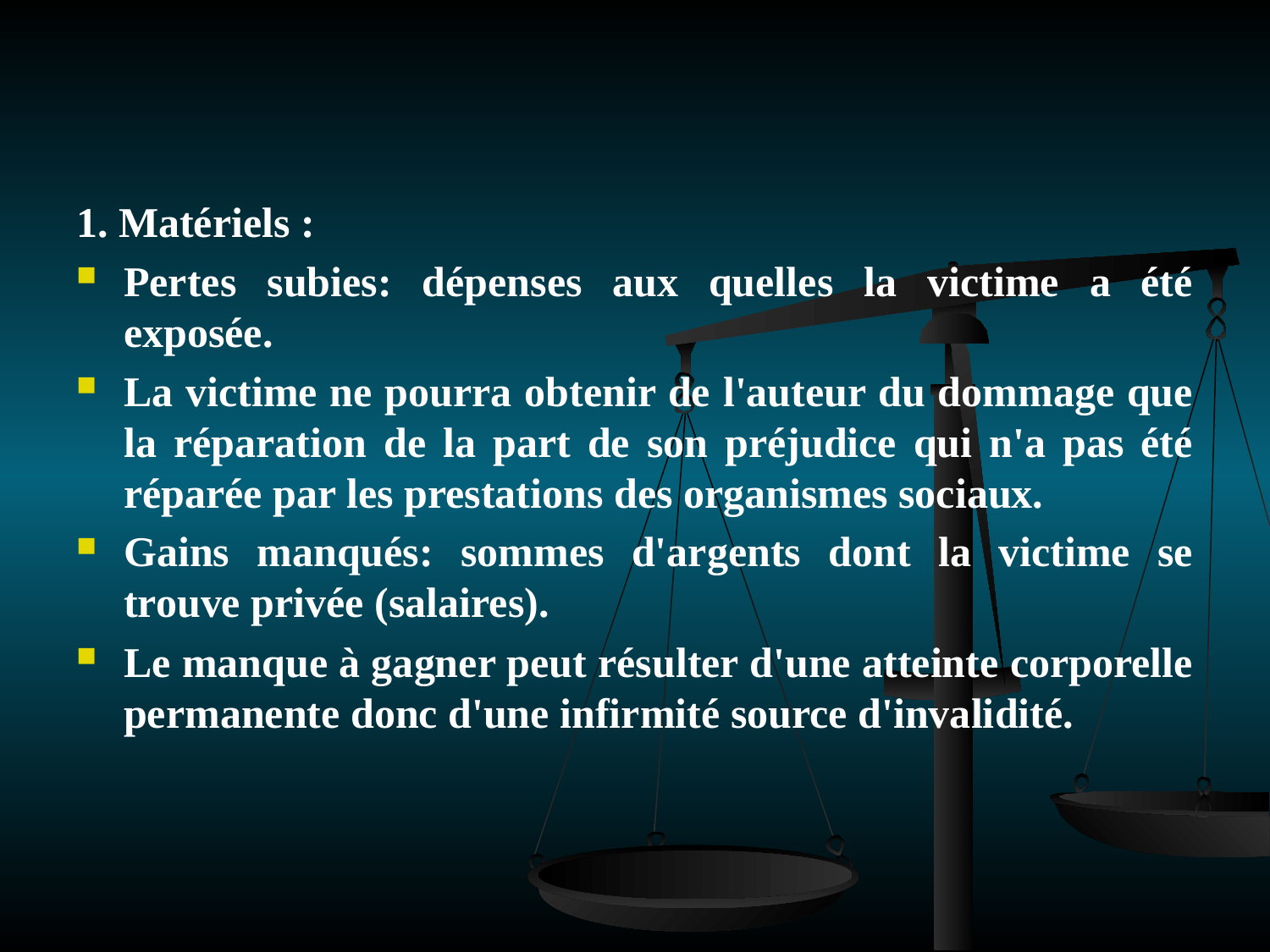

1. Matériels :
Pertes subies: dépenses aux quelles la victime a été exposée.
La victime ne pourra obtenir de l'auteur du dommage que la réparation de la part de son préjudice qui n'a pas été réparée par les prestations des organismes sociaux.
Gains manqués: sommes d'argents dont la victime se trouve privée (salaires).
Le manque à gagner peut résulter d'une atteinte corporelle permanente donc d'une infirmité source d'invalidité.